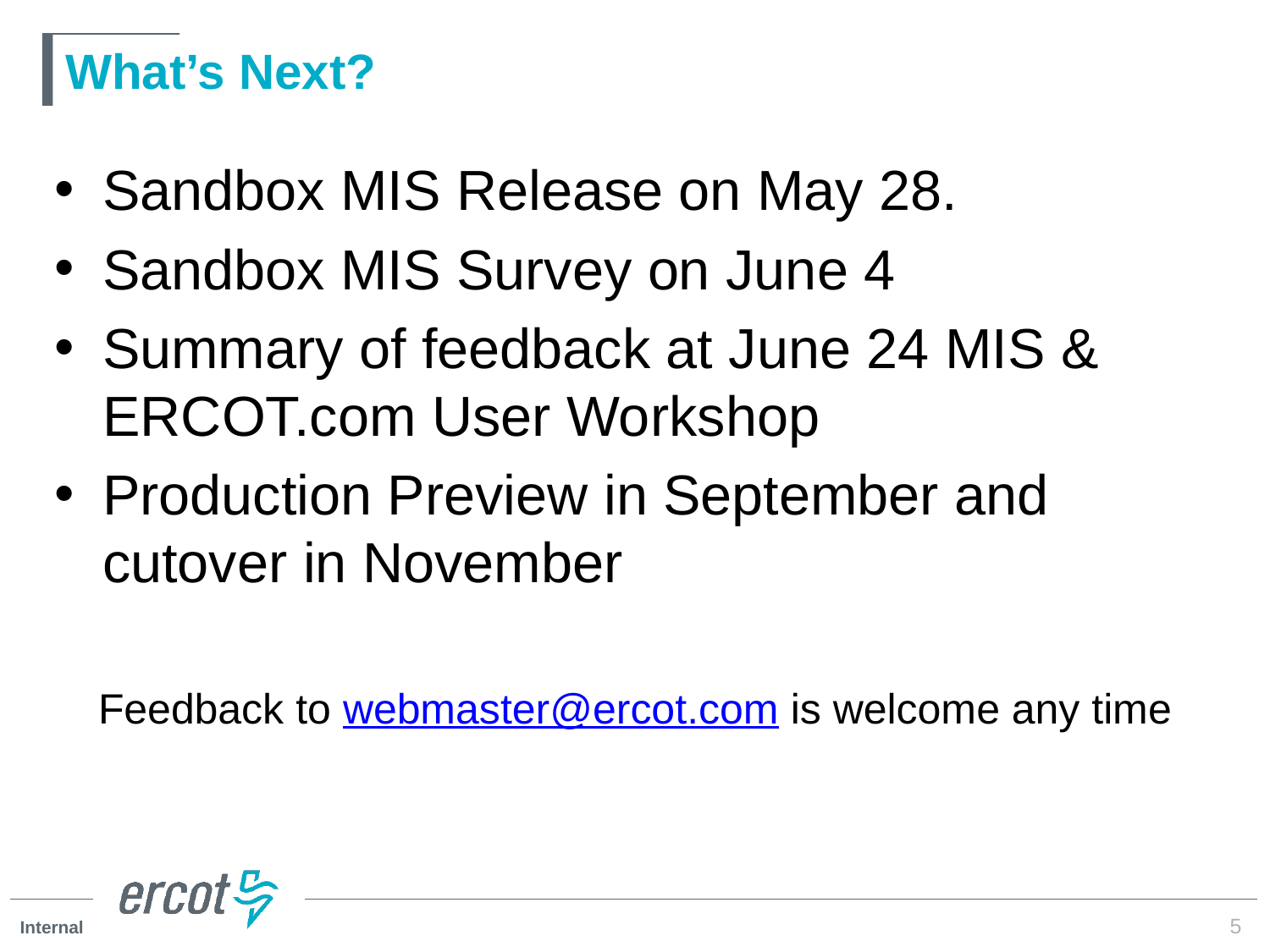

# What’s Next?
Sandbox MIS Release on May 28.
Sandbox MIS Survey on June 4
Summary of feedback at June 24 MIS & ERCOT.com User Workshop
Production Preview in September and cutover in November

Feedback to webmaster@ercot.com is welcome any time

5